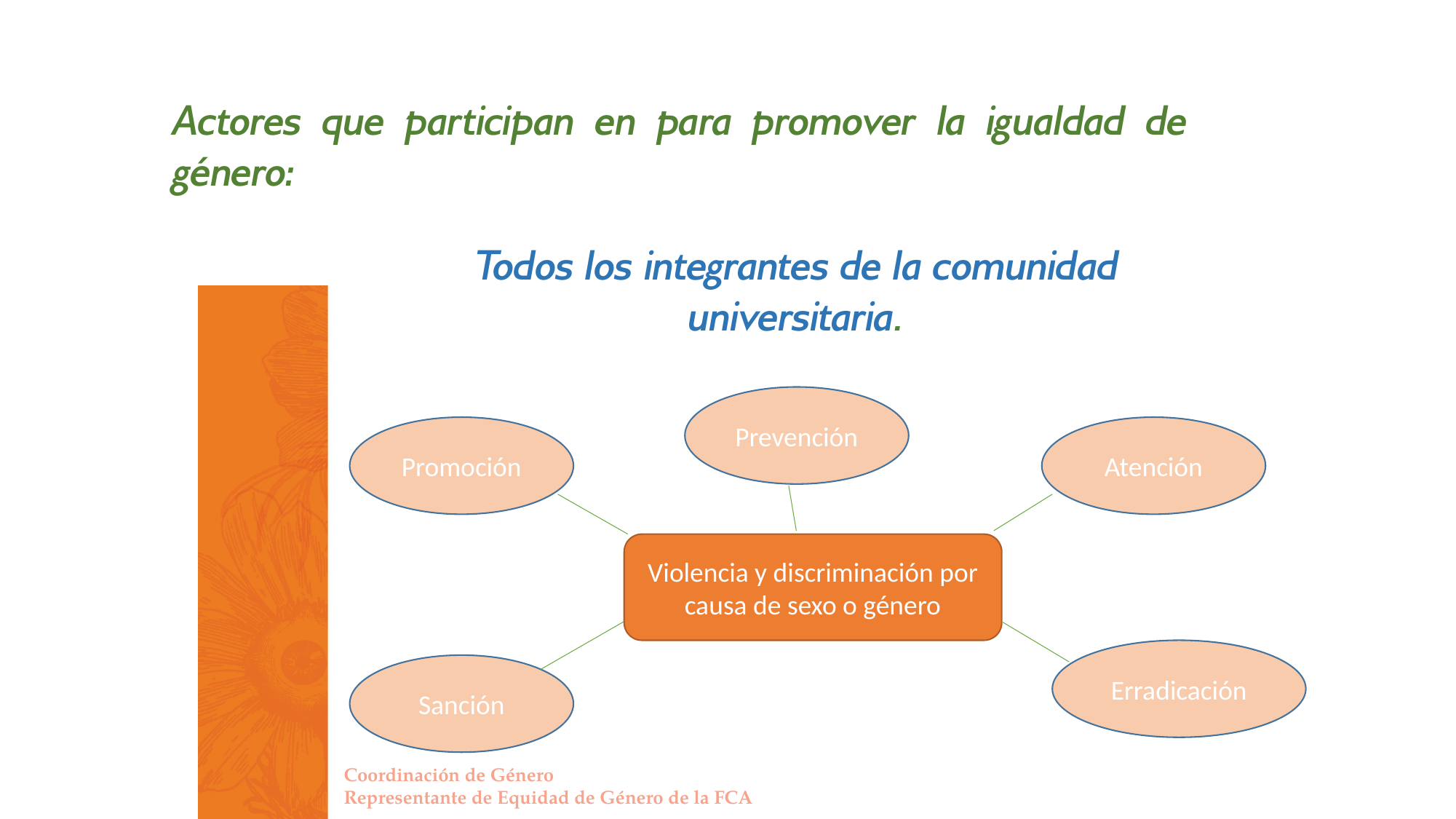

Actores que participan en para promover la igualdad de género:
Todos los integrantes de la comunidad universitaria.

Prevención
Promoción
Atención
Violencia y discriminación por causa de sexo o género
Erradicación
Sanción
Coordinación de Género
Representante de Equidad de Género de la FCA